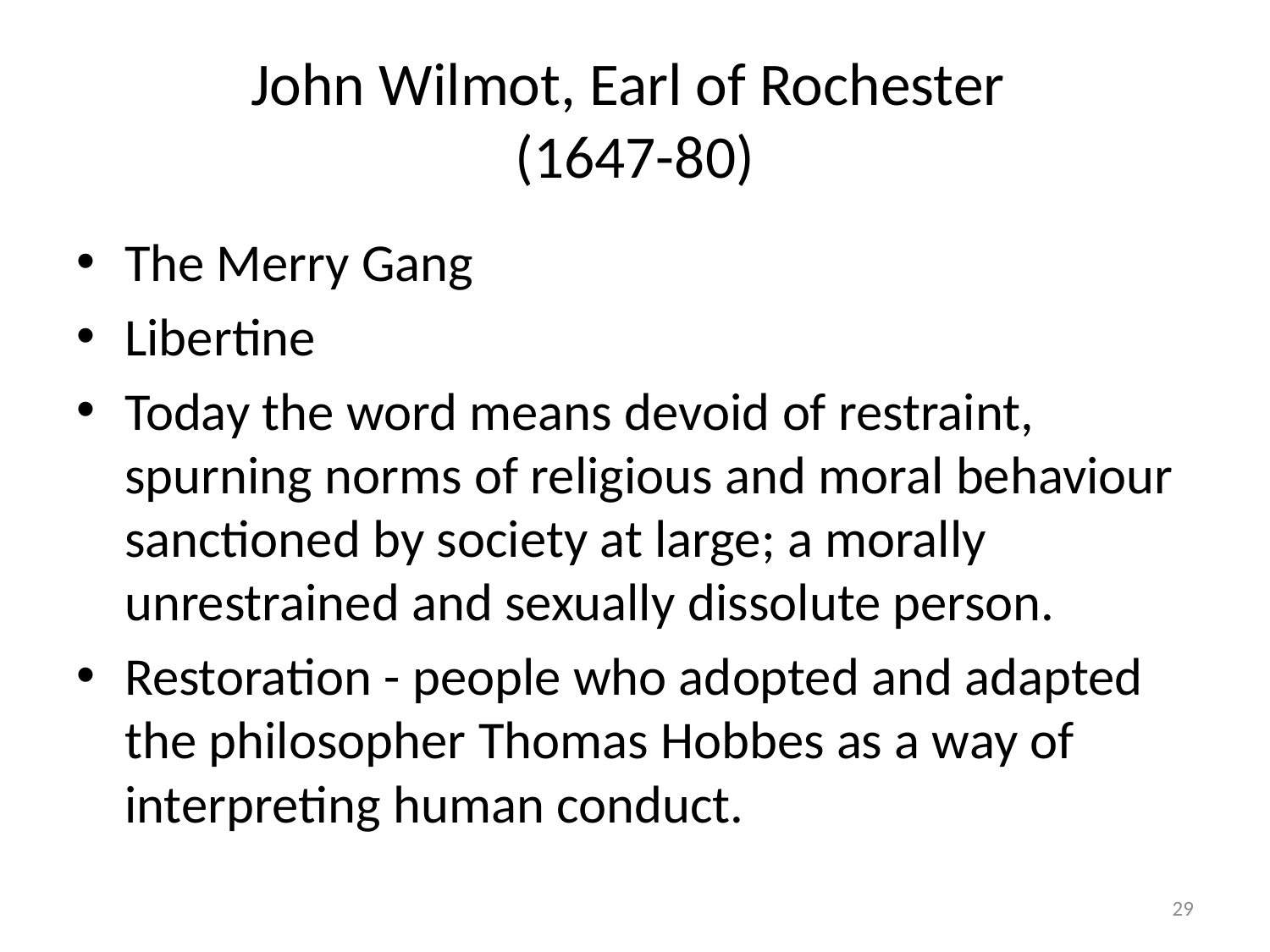

# John Wilmot, Earl of Rochester (1647-80)
The Merry Gang
Libertine
Today the word means devoid of restraint, spurning norms of religious and moral behaviour sanctioned by society at large; a morally unrestrained and sexually dissolute person.
Restoration - people who adopted and adapted the philosopher Thomas Hobbes as a way of interpreting human conduct.
29